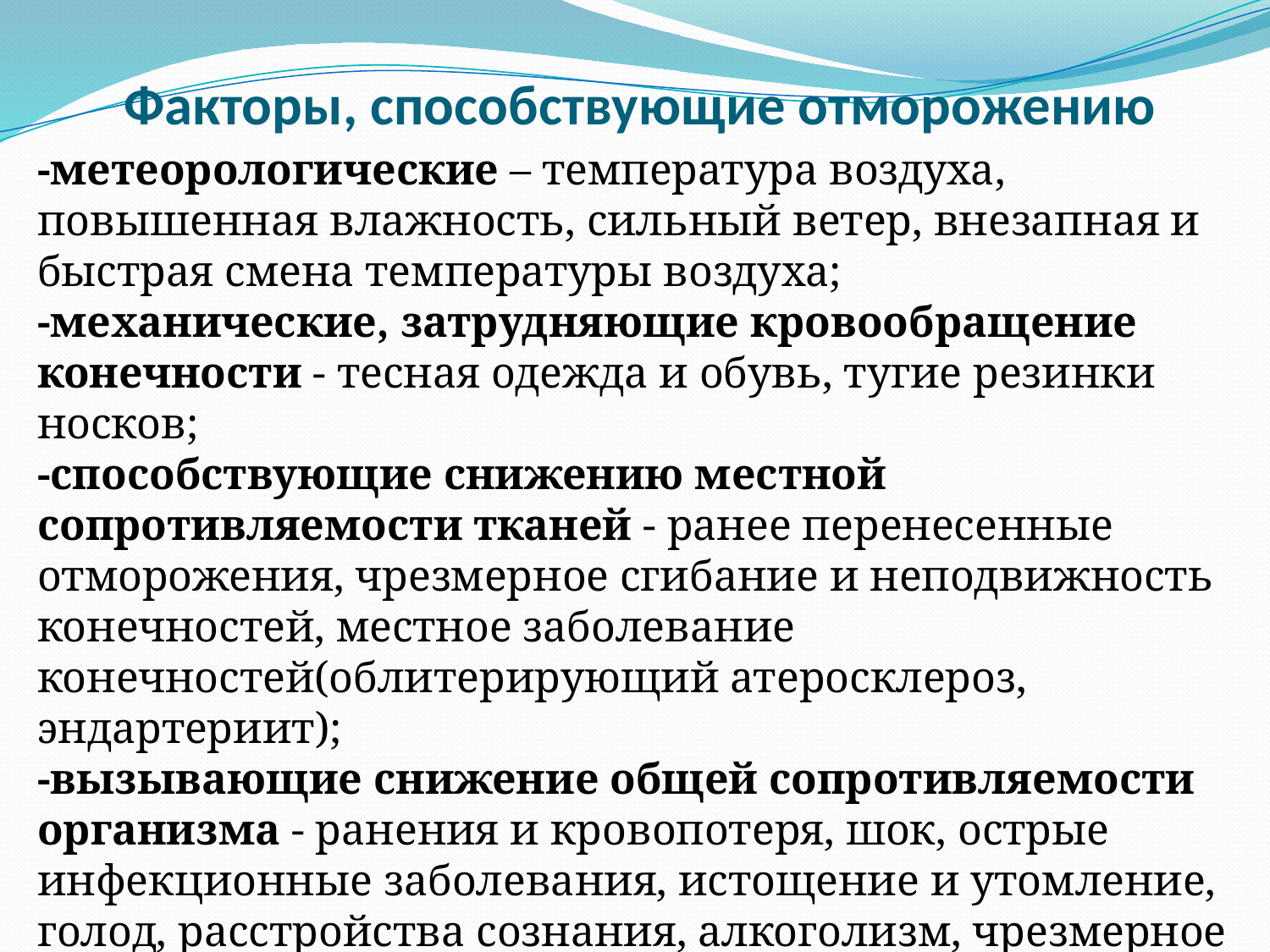

# Факторы, способствующие отморожению
-метеорологические – температура воздуха, повышенная влажность, сильный ветер, внезапная и быстрая смена температуры воздуха;
-механические, затрудняющие кровообращение конечности - тесная одежда и обувь, тугие резинки носков;
-способствующие снижению местной сопротивляемости тканей - ранее перенесенные отморожения, чрезмерное сгибание и неподвижность конечностей, местное заболевание конечностей(облитерирующий атеросклероз, эндартериит);
-вызывающие снижение общей сопротивляемости организма - ранения и кровопотеря, шок, острые инфекционные заболевания, истощение и утомление, голод, расстройства сознания, алкоголизм, чрезмерное курение табака, недостатки физического развития.